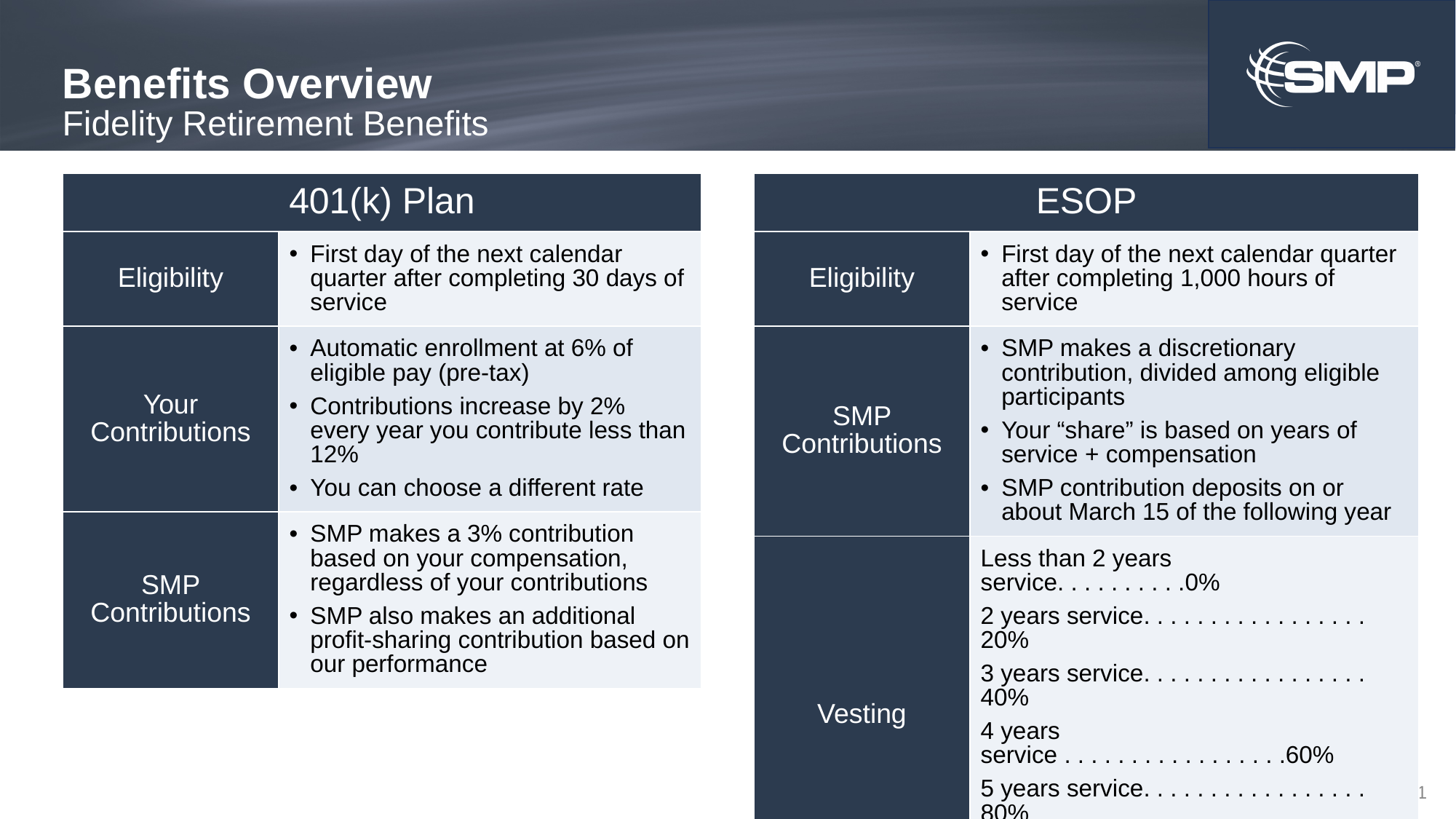

# Benefits Overview Fidelity Retirement Benefits
| 401(k) Plan |  |
| --- | --- |
| Eligibility | First day of the next calendar quarter after completing 30 days of service |
| Your Contributions | Automatic enrollment at 6% of eligible pay (pre-tax) Contributions increase by 2% every year you contribute less than 12% You can choose a different rate |
| SMP Contributions | SMP makes a 3% contribution based on your compensation, regardless of your contributions SMP also makes an additional profit-sharing contribution based on our performance |
| ESOP |  |
| --- | --- |
| Eligibility | First day of the next calendar quarter after completing 1,000 hours of service |
| SMP Contributions | SMP makes a discretionary contribution, divided among eligible participants Your “share” is based on years of service + compensation SMP contribution deposits on or about March 15 of the following year |
| Vesting | Less than 2 years service. . . . . . . . . .0% 2 years service. . . . . . . . . . . . . . . . . 20% 3 years service. . . . . . . . . . . . . . . . . 40% 4 years service . . . . . . . . . . . . . . . . .60% 5 years service. . . . . . . . . . . . . . . . . 80% 6 years service. . . . . . . . . . . . . . . . 100% |
21